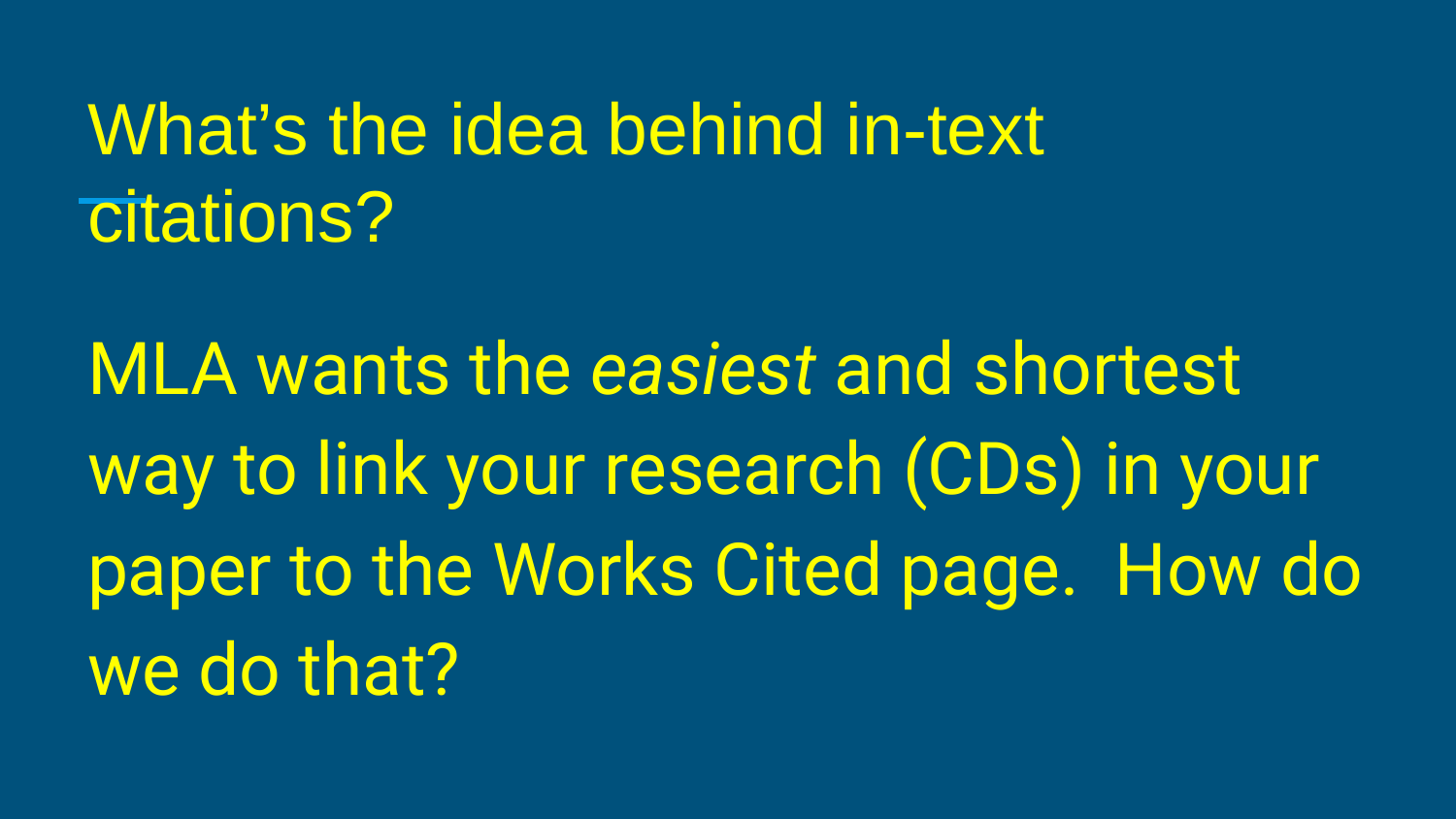

# What’s the idea behind in-text citations?
MLA wants the easiest and shortest way to link your research (CDs) in your paper to the Works Cited page.  How do we do that?